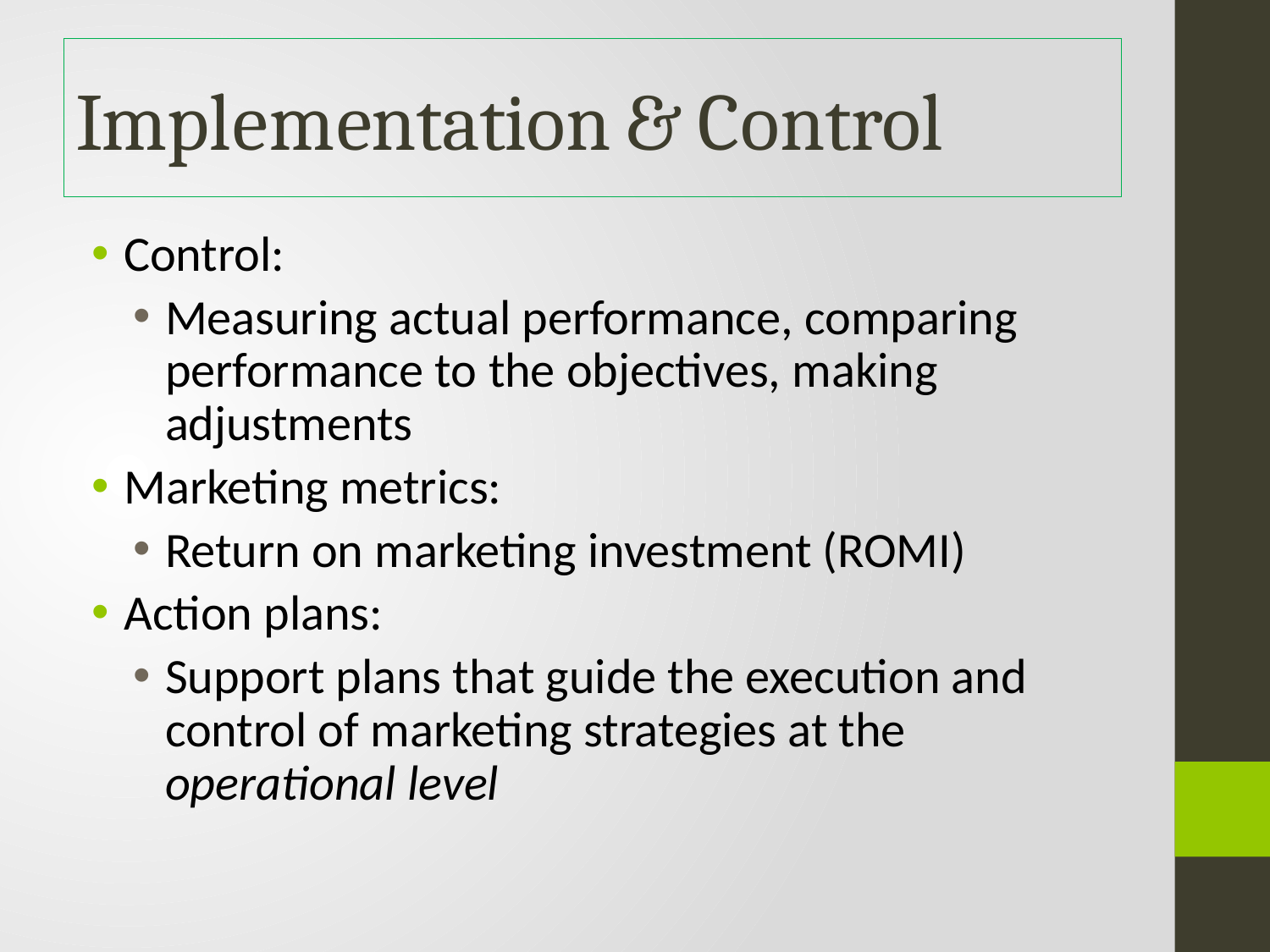

# Implementation & Control
Control:
Measuring actual performance, comparing performance to the objectives, making adjustments
Marketing metrics:
Return on marketing investment (ROMI)
Action plans:
Support plans that guide the execution and control of marketing strategies at the operational level